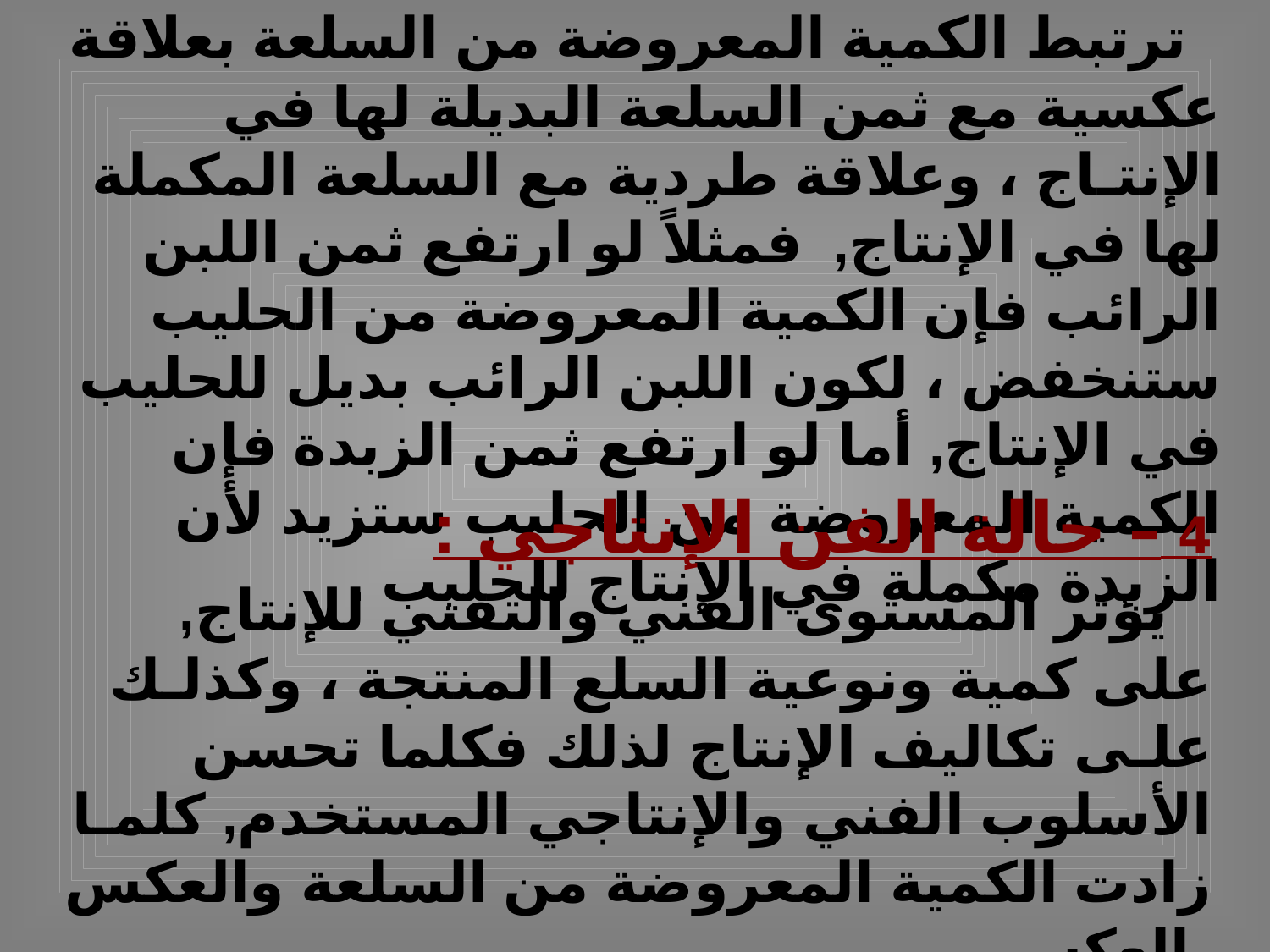

3 – أثمان السلع الأخرى :
  ترتبط الكمية المعروضة من السلعة بعلاقة عكسية مع ثمن السلعة البديلة لها في الإنتـاج ، وعلاقة طردية مع السلعة المكملة لها في الإنتاج,  فمثلاً لو ارتفع ثمن اللبن الرائب فإن الكمية المعروضة من الحليب ستنخفض ، لكون اللبن الرائب بديل للحليب في الإنتاج, أما لو ارتفع ثمن الزبدة فإن الكمية المعروضة من الحليب ستزيد لأن الزبدة مكملة في الإنتاج للحليب .
4 – حالة الفن الإنتاجي :
  يؤثر المستوى الفني والتقني للإنتاج, على كمية ونوعية السلع المنتجة ، وكذلـك علـى تكاليف الإنتاج لذلك فكلما تحسن الأسلوب الفني والإنتاجي المستخدم, كلمـا زادت الكمية المعروضة من السلعة والعكس بالعكس .